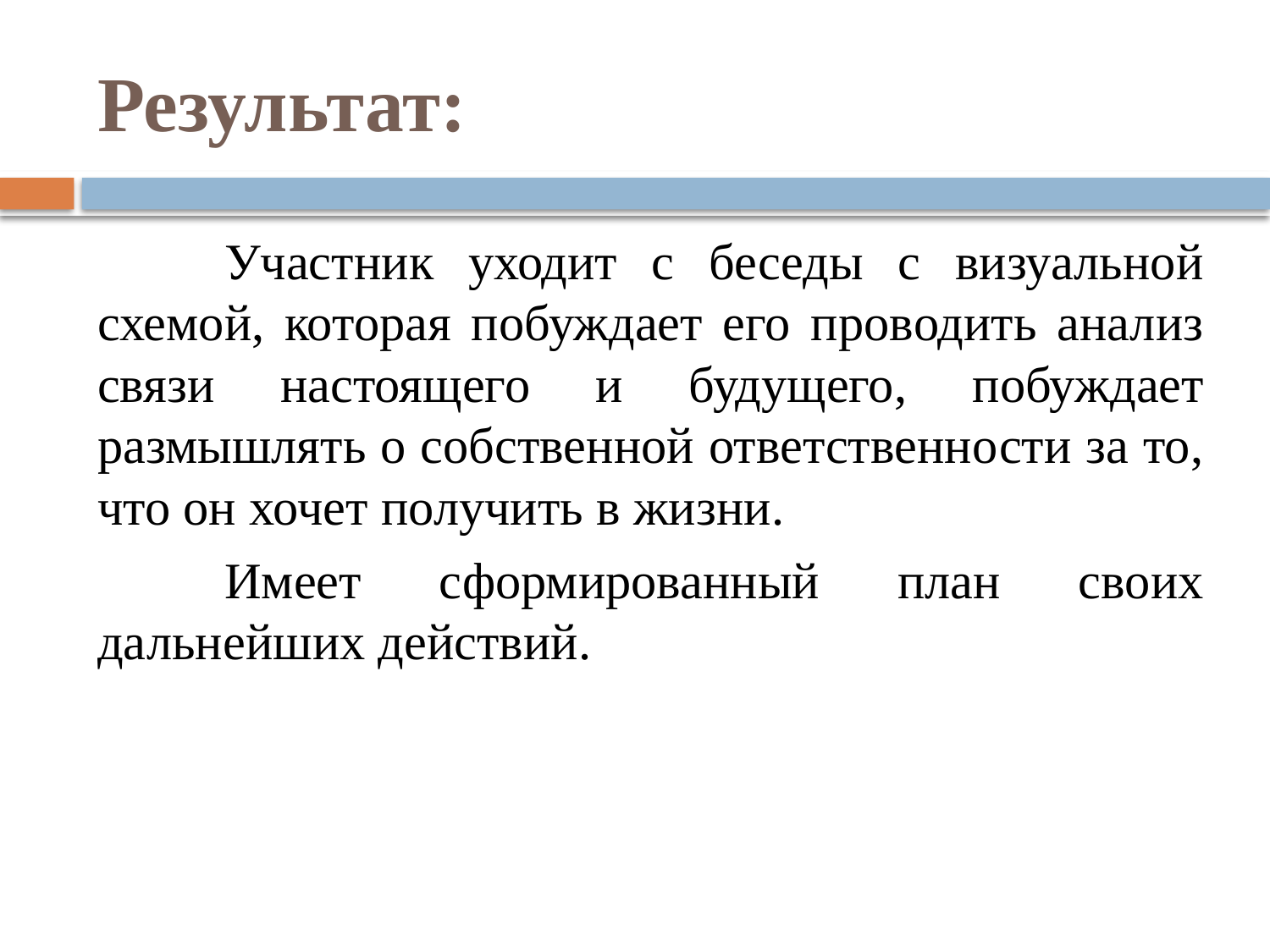

# Результат:
	Участник уходит с беседы с визуальной схемой, которая побуждает его проводить анализ связи настоящего и будущего, побуждает размышлять о собственной ответственности за то, что он хочет получить в жизни.
	Имеет сформированный план своих дальнейших действий.